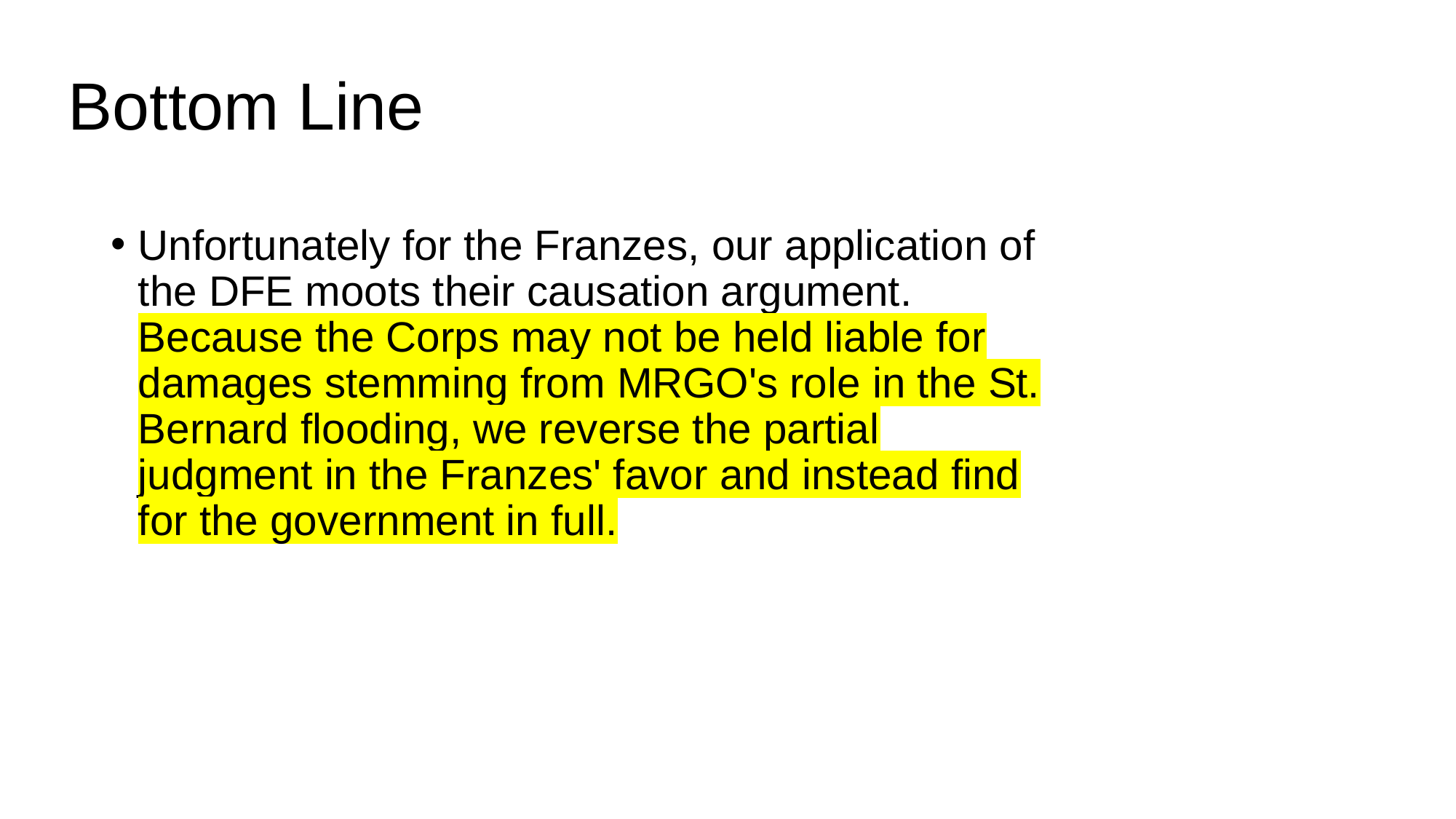

# Bottom Line
Unfortunately for the Franzes, our application of the DFE moots their causation argument. Because the Corps may not be held liable for damages stemming from MRGO's role in the St. Bernard flooding, we reverse the partial judgment in the Franzes' favor and instead find for the government in full.